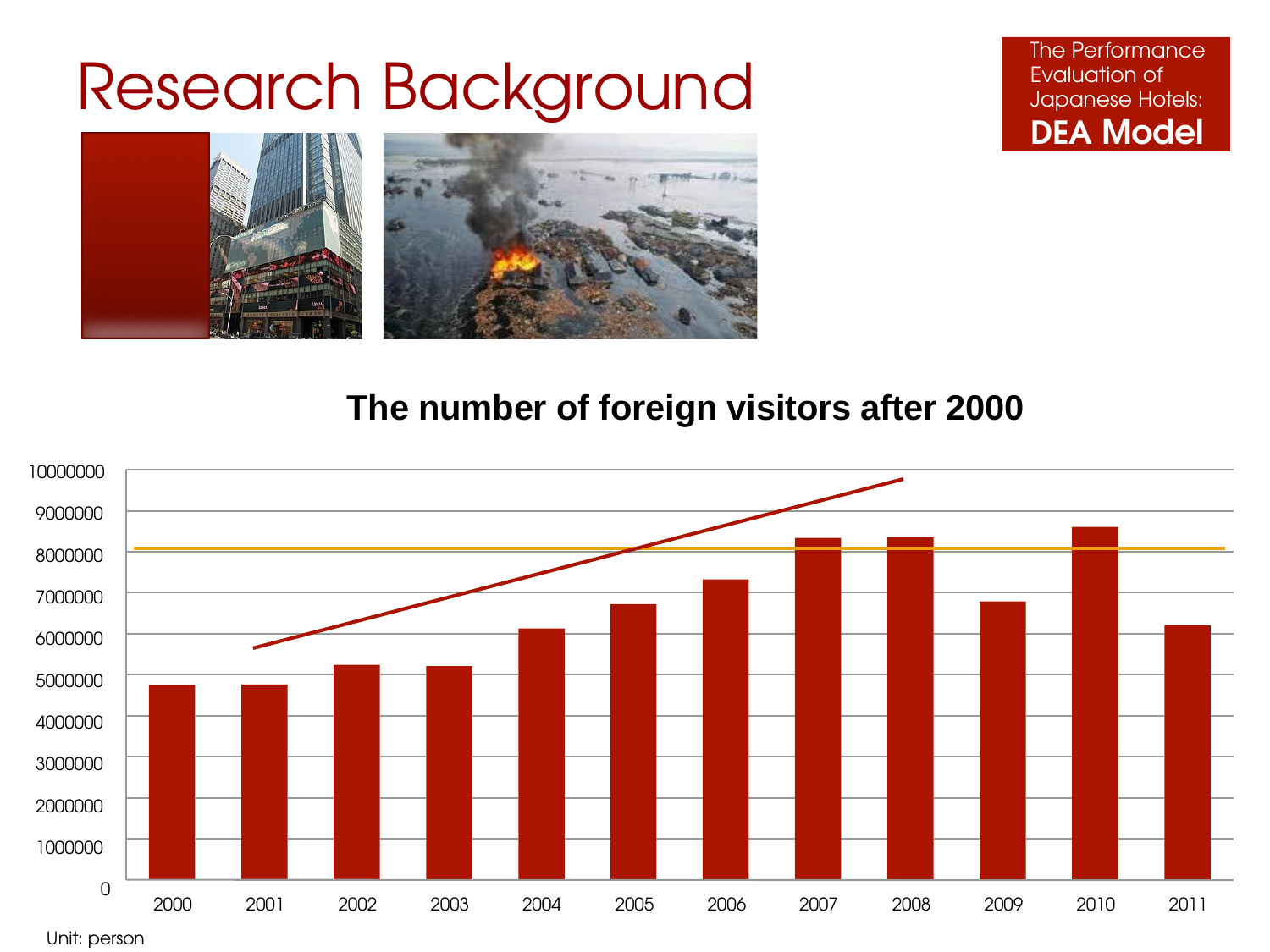

# Research Background
The Performance Evaluation of Japanese Hotels:
DEA Model

The number of foreign visitors after 2000
10000000

9000000

8000000

7000000

6000000

5000000

4000000

3000000

2000000

1000000

0

2000
2001
2002
2003
2004
2005
2006
2007
2008
2009
2010
2011
Unit: person